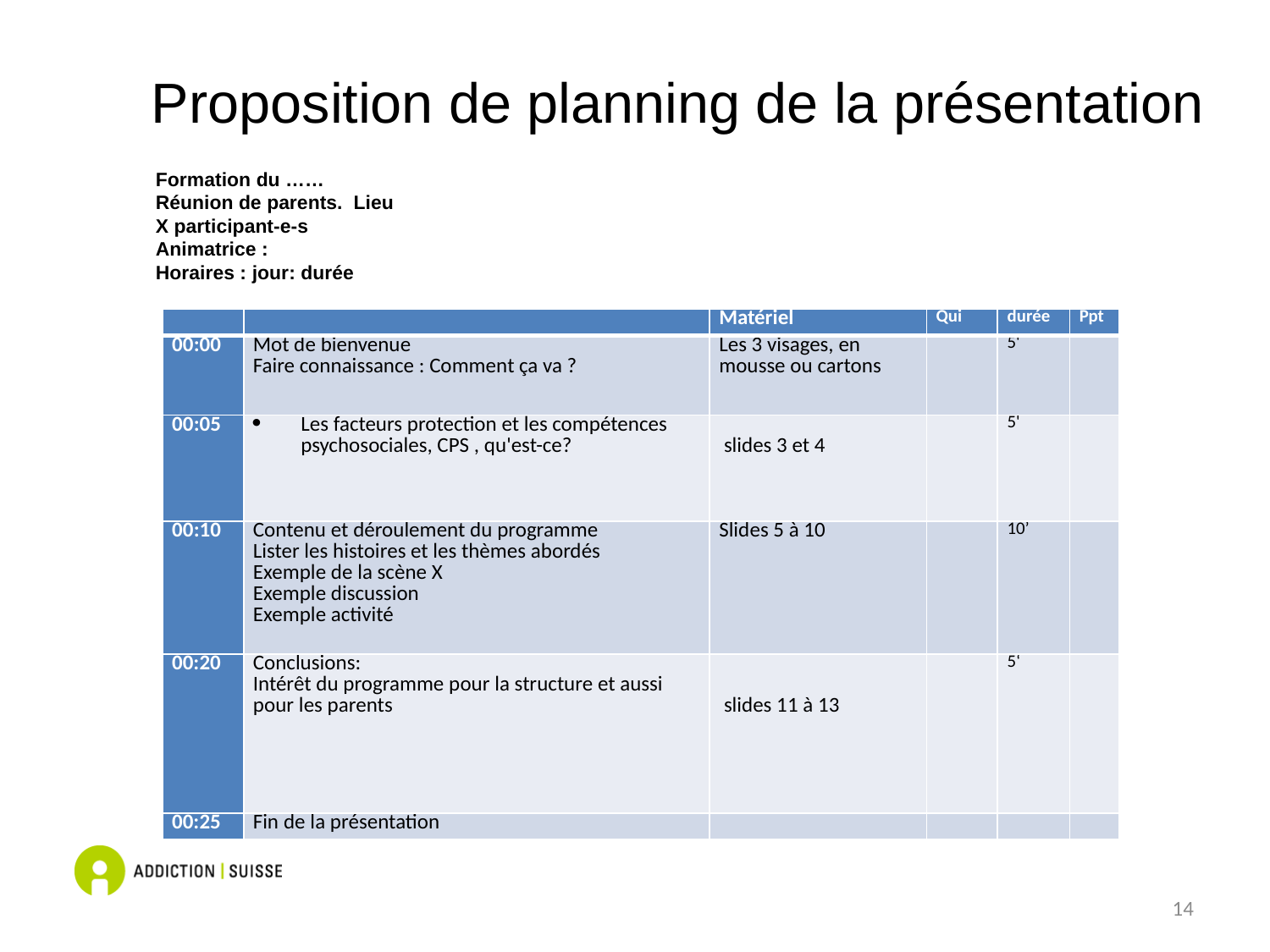

Proposition de planning de la présentation
Formation du ……
Réunion de parents.  Lieu
X participant-e-s
Animatrice :
Horaires : jour: durée
|  |  | Matériel | Qui | durée | Ppt |
| --- | --- | --- | --- | --- | --- |
| 00:00 | Mot de bienvenue Faire connaissance : Comment ça va ? | Les 3 visages, en mousse ou cartons |  | 5' |  |
| 00:05 | Les facteurs protection et les compétences psychosociales, CPS , qu'est-ce? | slides 3 et 4 |  | 5' |  |
| 00:10 | Contenu et déroulement du programme Lister les histoires et les thèmes abordés Exemple de la scène X Exemple discussion Exemple activité | Slides 5 à 10 |  | 10’ |  |
| 00:20 | Conclusions: Intérêt du programme pour la structure et aussi pour les parents | slides 11 à 13 |  | 5‘ |  |
| 00:25 | Fin de la présentation |  |  |  |  |
14